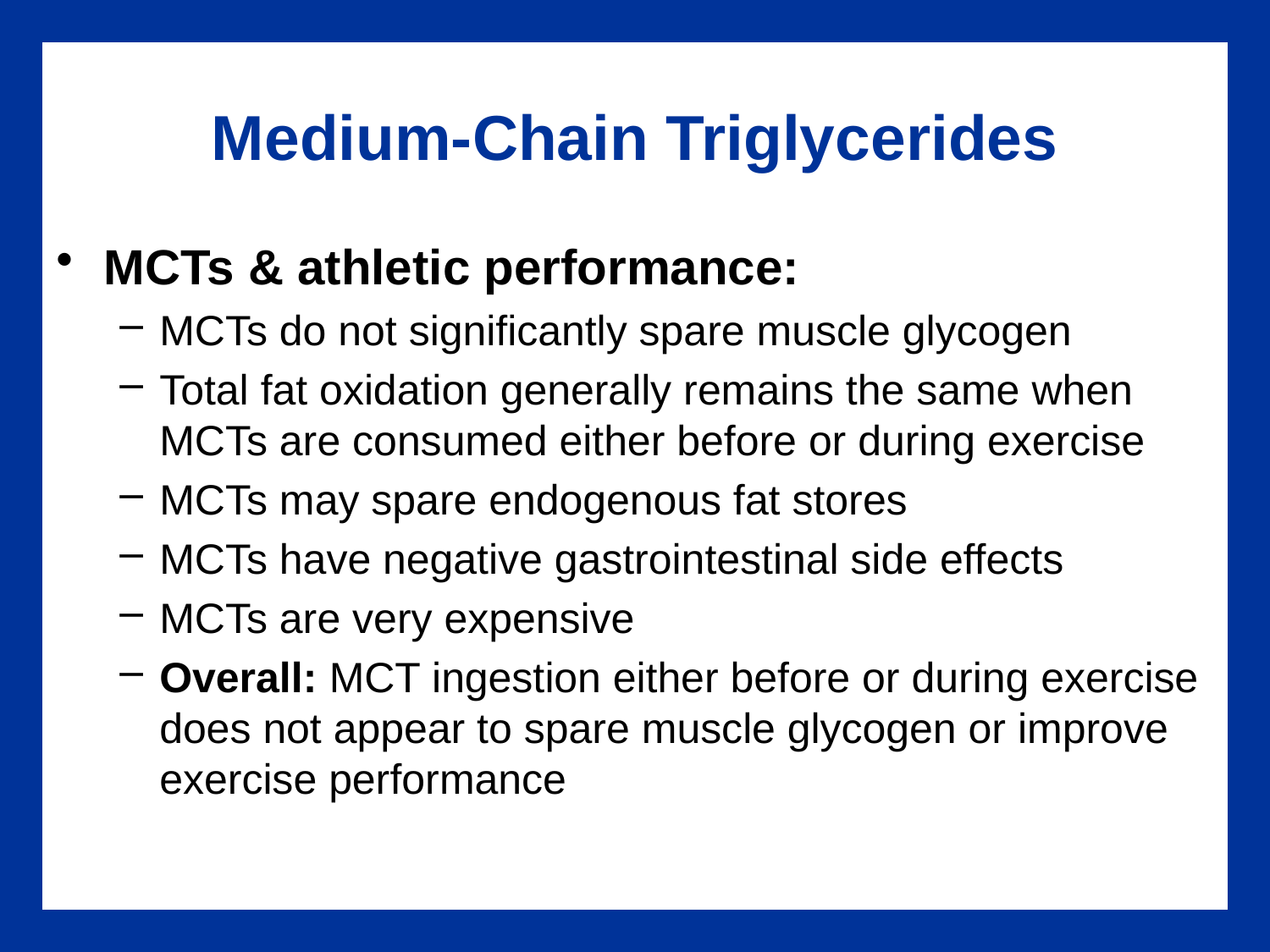

# Medium-Chain Triglycerides
MCTs & athletic performance:
MCTs do not significantly spare muscle glycogen
Total fat oxidation generally remains the same when MCTs are consumed either before or during exercise
MCTs may spare endogenous fat stores
MCTs have negative gastrointestinal side effects
MCTs are very expensive
Overall: MCT ingestion either before or during exercise does not appear to spare muscle glycogen or improve exercise performance